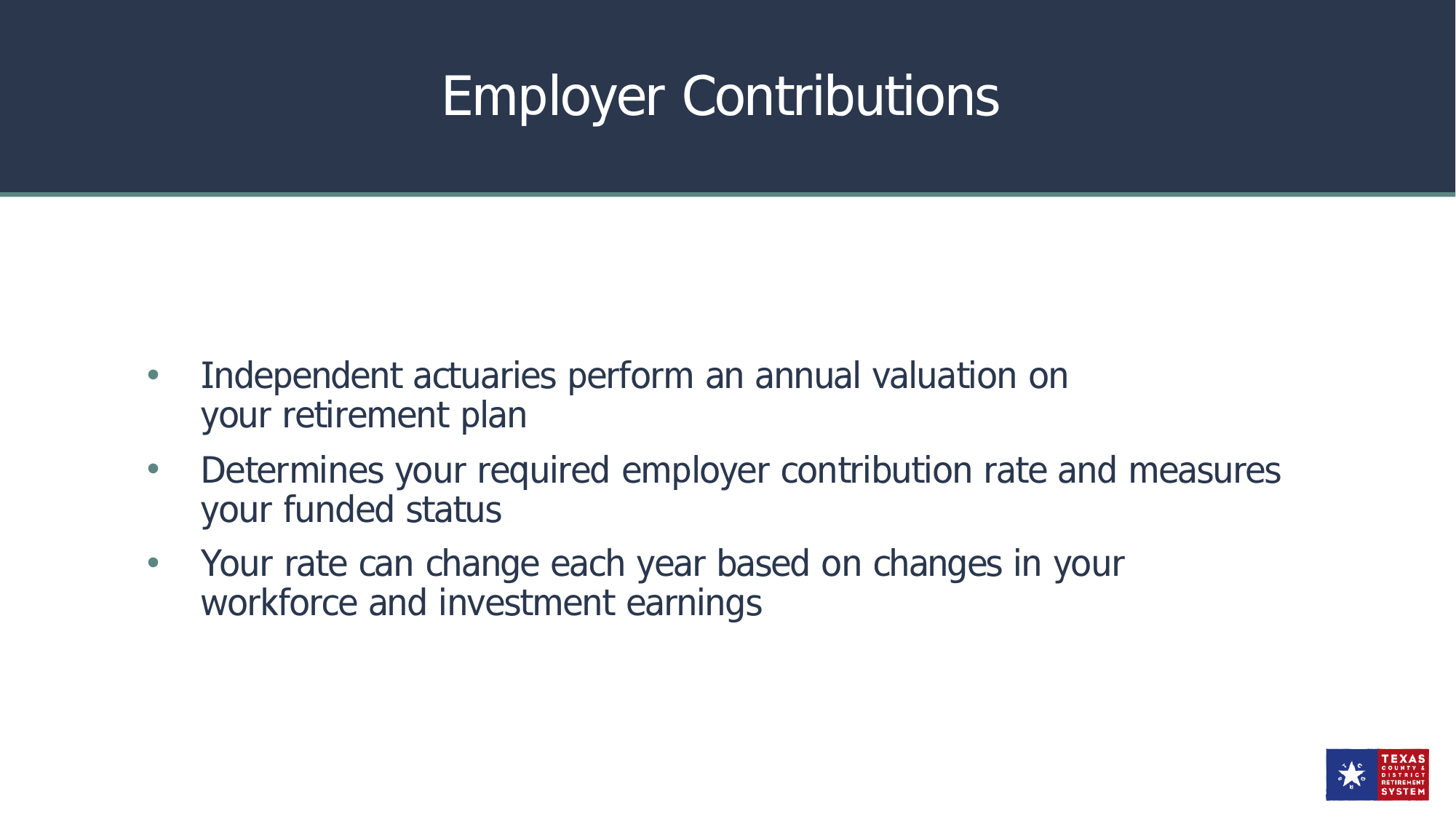

# Employer Contributions
Independent actuaries perform an annual valuation on your retirement plan
Determines your required employer contribution rate and measures your funded status
Your rate can change each year based on changes in your workforce and investment earnings